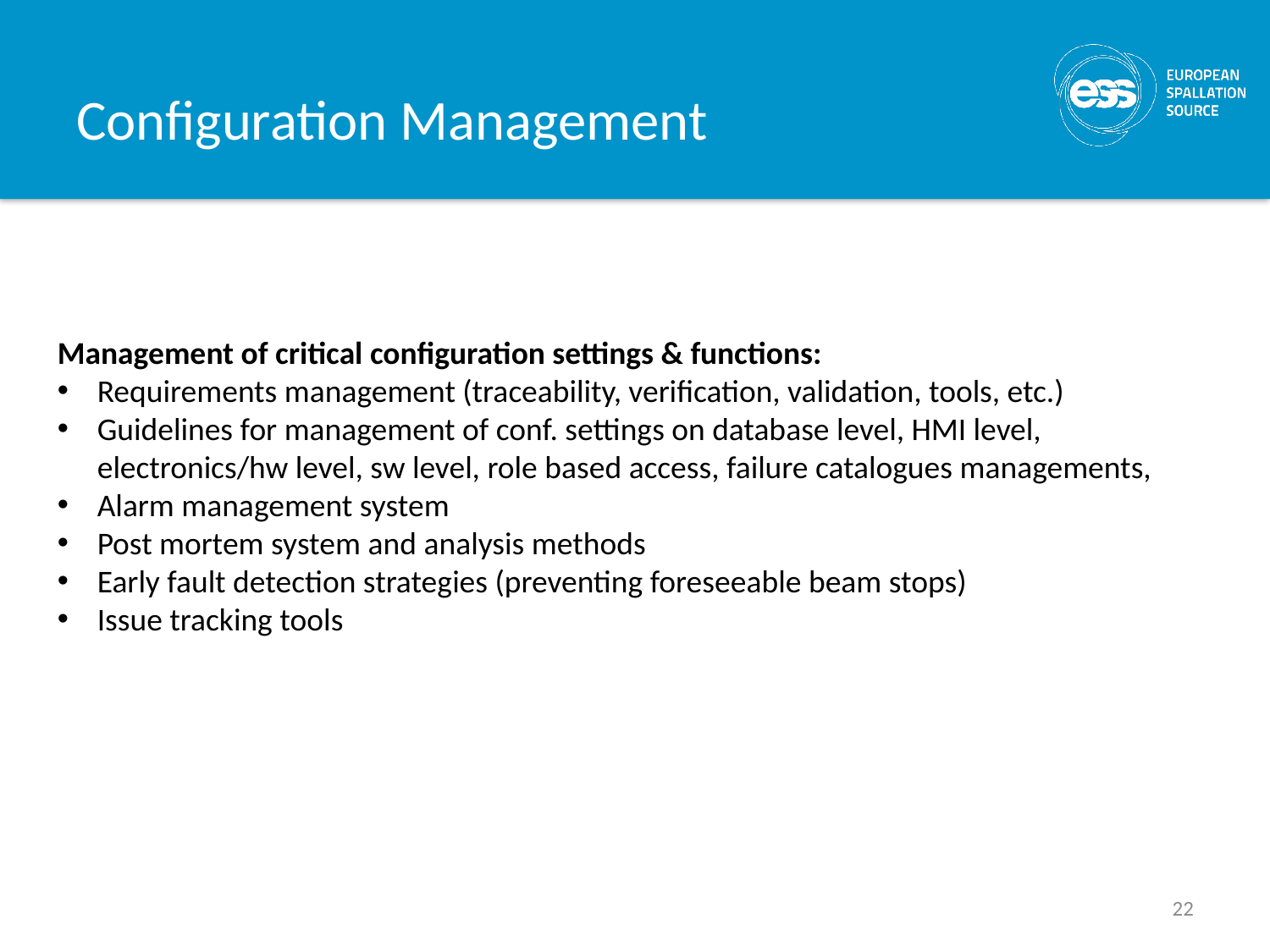

# Configuration Management
Management of critical configuration settings & functions:
Requirements management (traceability, verification, validation, tools, etc.)
Guidelines for management of conf. settings on database level, HMI level, electronics/hw level, sw level, role based access, failure catalogues managements,
Alarm management system
Post mortem system and analysis methods
Early fault detection strategies (preventing foreseeable beam stops)
Issue tracking tools
22